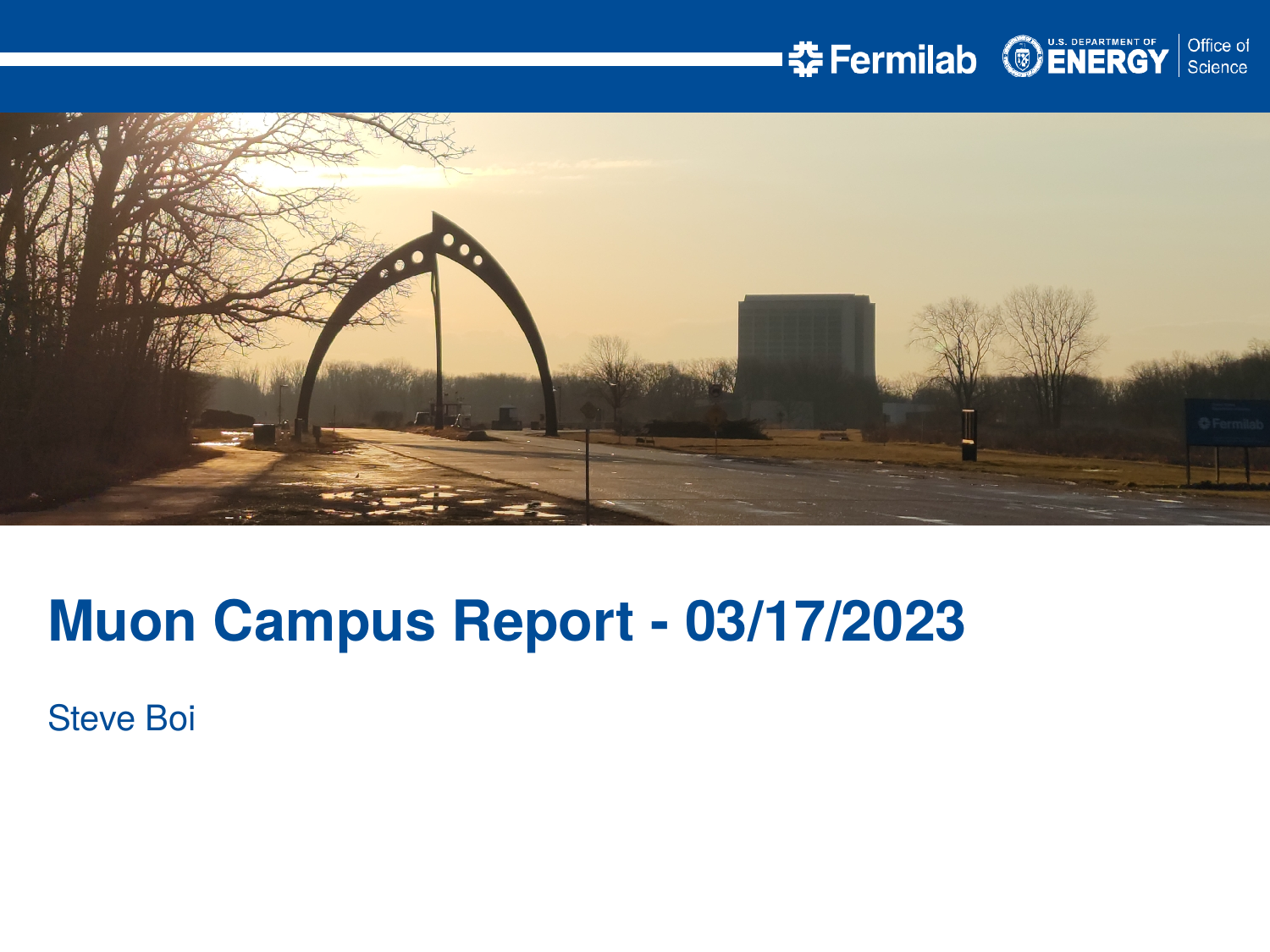

Muon Campus Report - 03/17/2023
Steve Boi